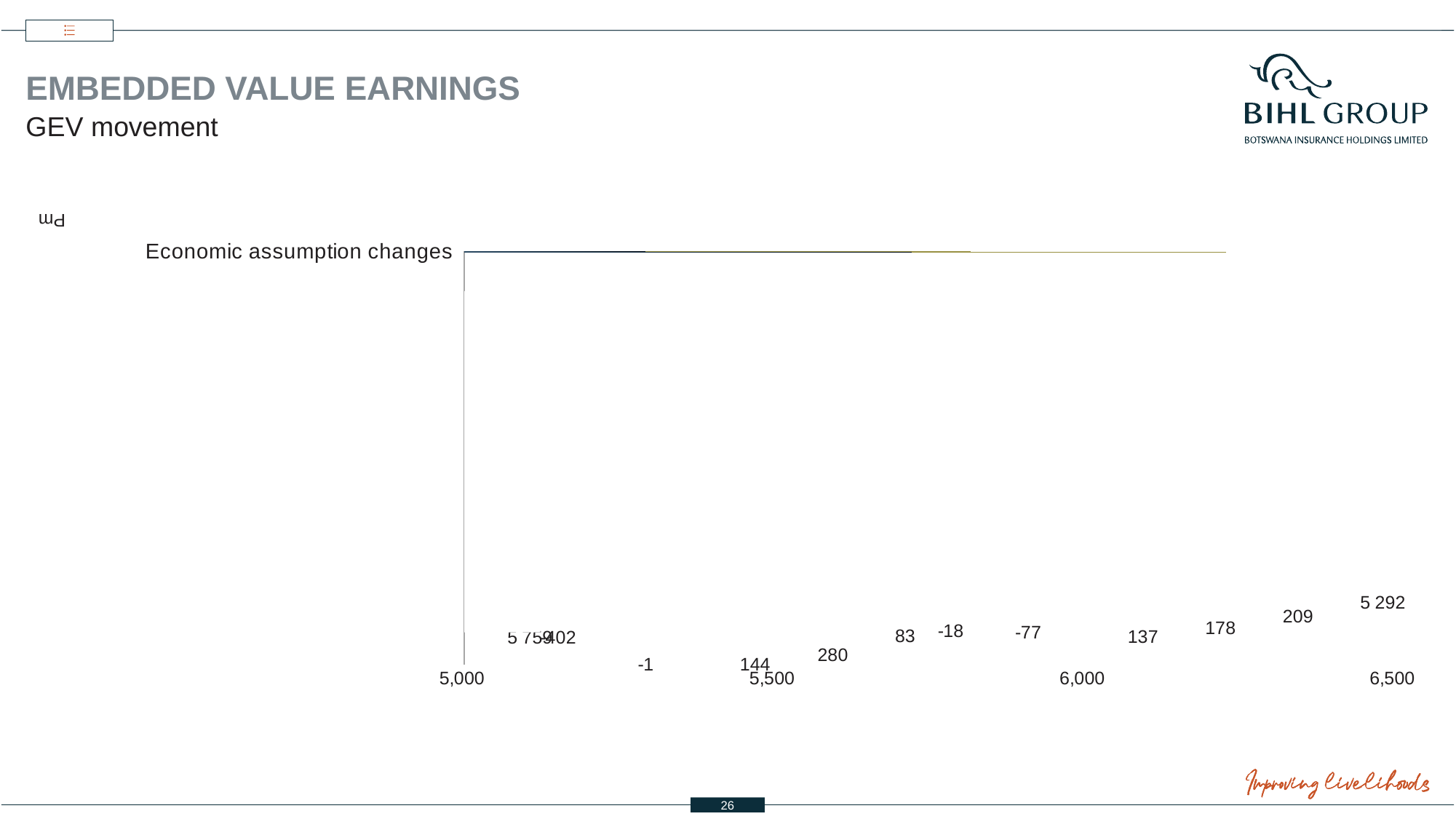

# Embedded Value earnings
GEV movement
Pm

### Chart

| Category | Ends | Blank | NegLoss | NegGain | PosLoss | PosGain | Left X | Center X | Right X |
|---|---|---|---|---|---|---|---|---|---|
| Opening embedded value | 5292.0 | 0.0 | 0.0 | 0.0 | 0.0 | 0.0 | 0.041666666666666664 | 0.041666666666666664 | 0.041666666666666664 |
| Expected return | 0.0 | 5292.0 | 0.0 | 0.0 | 0.0 | 209.0 | 0.125 | 0.125 | 0.125 |
| New business | 0.0 | 5501.0 | 0.0 | 0.0 | 0.0 | 178.0 | 0.20833333333333334 | 0.20833333333333334 | 0.20833333333333334 |
| Operating variances | 0.0 | 5679.0 | 0.0 | 0.0 | 0.0 | 137.0 | 0.2916666666666667 | 0.2916666666666667 | 0.2916666666666667 |
| Assumption changes | 0.0 | 5739.0 | 0.0 | 0.0 | 77.0 | 0.0 | 0.375 | 0.375 | 0.375 |
| Economic assumption changes | 0.0 | 5721.0 | 0.0 | 0.0 | 18.0 | 0.0 | 0.4583333333333333 | 0.4583333333333333 | 0.4583333333333333 |
| Investment variances | 0.0 | 5721.0 | 0.0 | 0.0 | 0.0 | 83.0 | 0.5416666666666666 | 0.5416666666666666 | 0.5416666666666666 |
| Retutn on SH assets | 0.0 | 5804.0 | 0.0 | 0.0 | 0.0 | 280.0 | 0.625 | 0.625 | 0.625 |
| Change in FV adjustments | 0.0 | 6084.0 | 0.0 | 0.0 | 0.0 | 144.0 | 0.7083333333333334 | 0.7083333333333334 | 0.7083333333333334 |
| Movement in treasury shares | 0.0 | 6227.0 | 0.0 | 0.0 | 1.0 | 0.0 | 0.7916666666666666 | 0.7916666666666666 | 0.7916666666666666 |
| Dividends | 0.0 | 5825.0 | 0.0 | 0.0 | 402.0 | 0.0 | 0.875 | 0.875 | 0.875 |
| Closing embedded value | 5825.0 | 0.0 | 0.0 | 0.0 | 0.0 | 0.0 | 0.9583333333333334 | 0.9583333333333334 | 0.9583333333333334 |